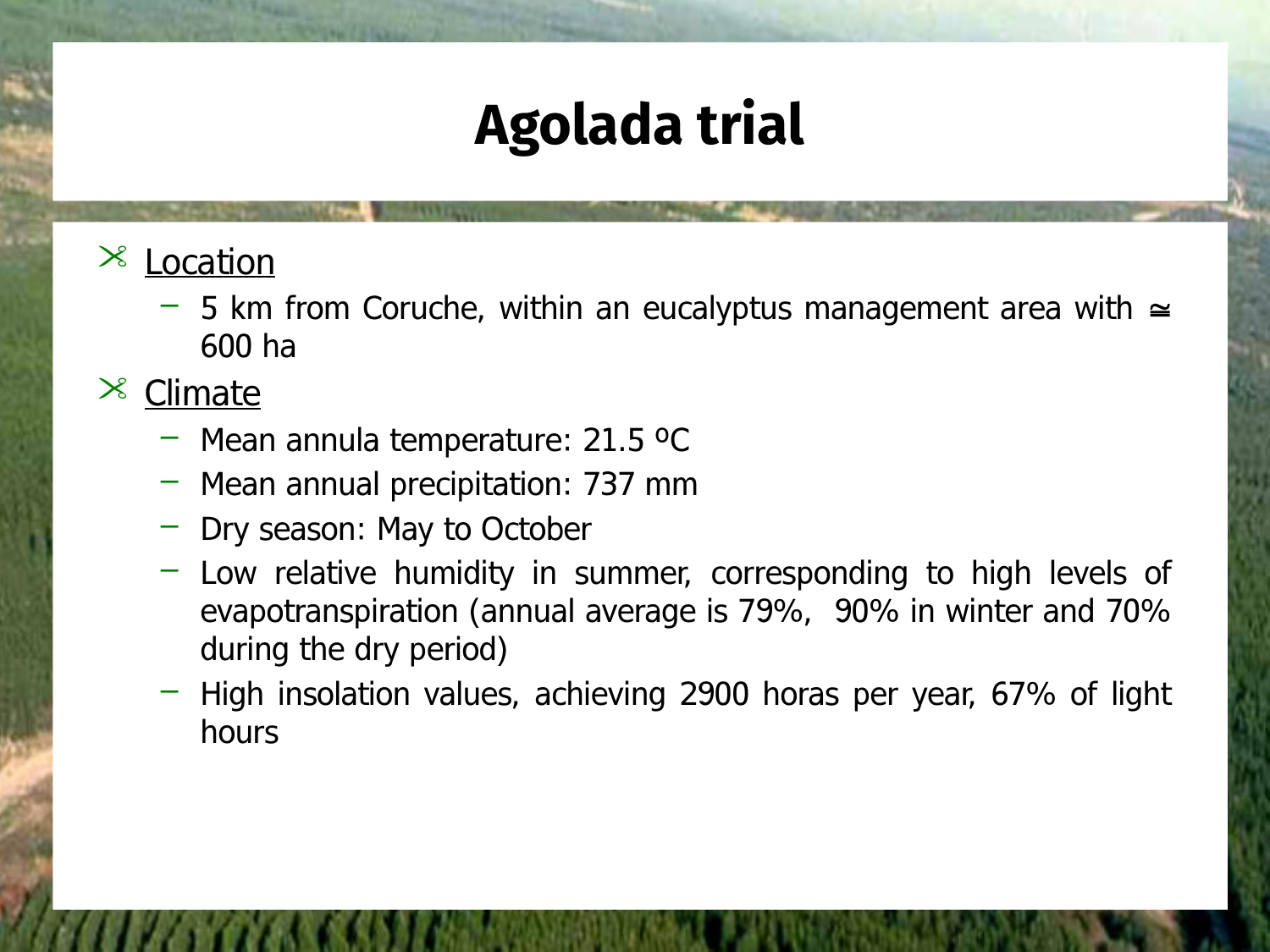

# Agolada trial

Location
5 km from Coruche, within an eucalyptus management area with ≅ 600 ha
Climate
Mean annula temperature: 21.5 ºC
Mean annual precipitation: 737 mm
Dry season: May to October
Low relative humidity in summer, corresponding to high levels of evapotranspiration (annual average is 79%,  90% in winter and 70% during the dry period)
High insolation values, achieving 2900 horas per year, 67% of light hours